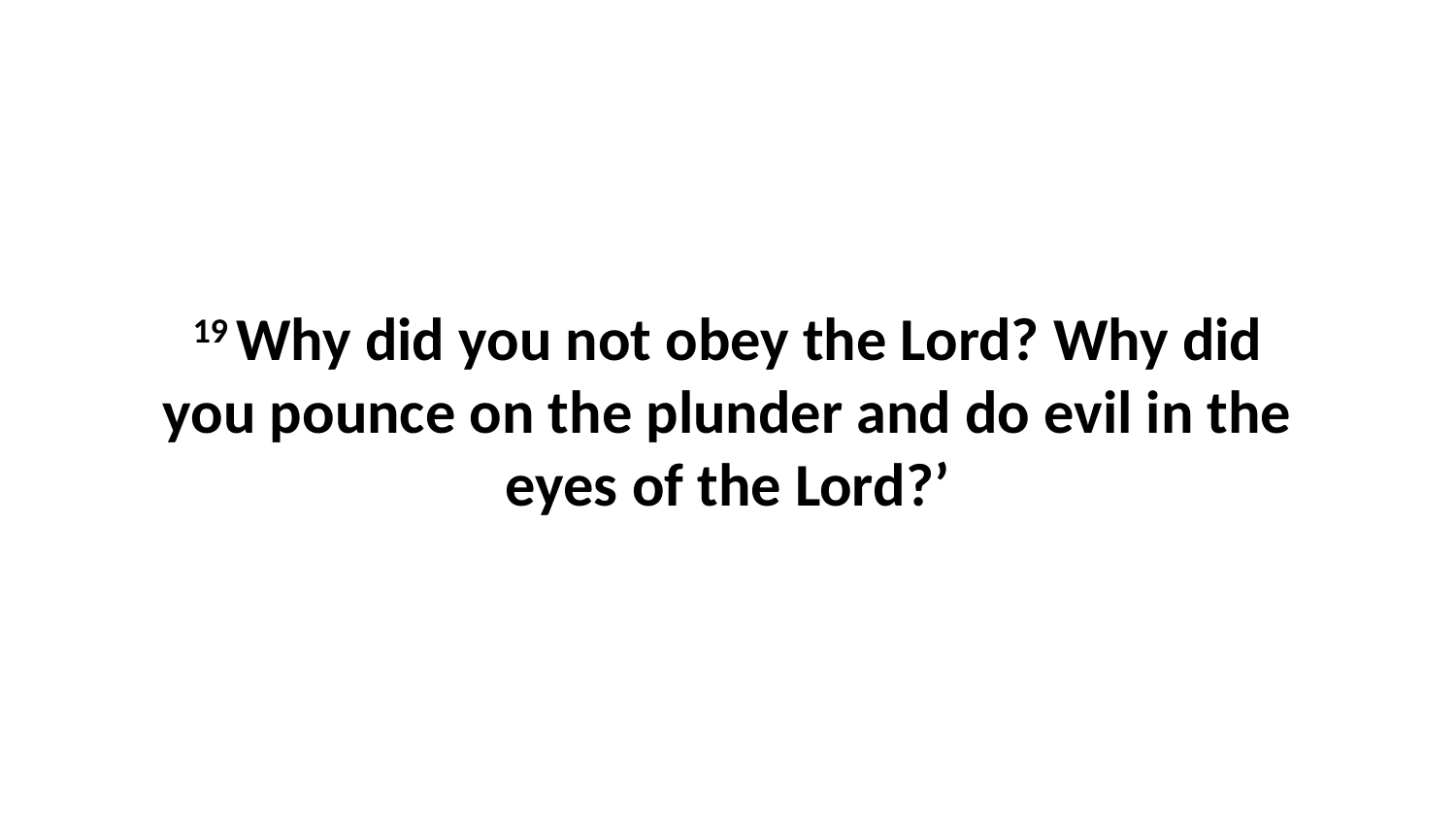

19 Why did you not obey the Lord? Why did you pounce on the plunder and do evil in the eyes of the Lord?’